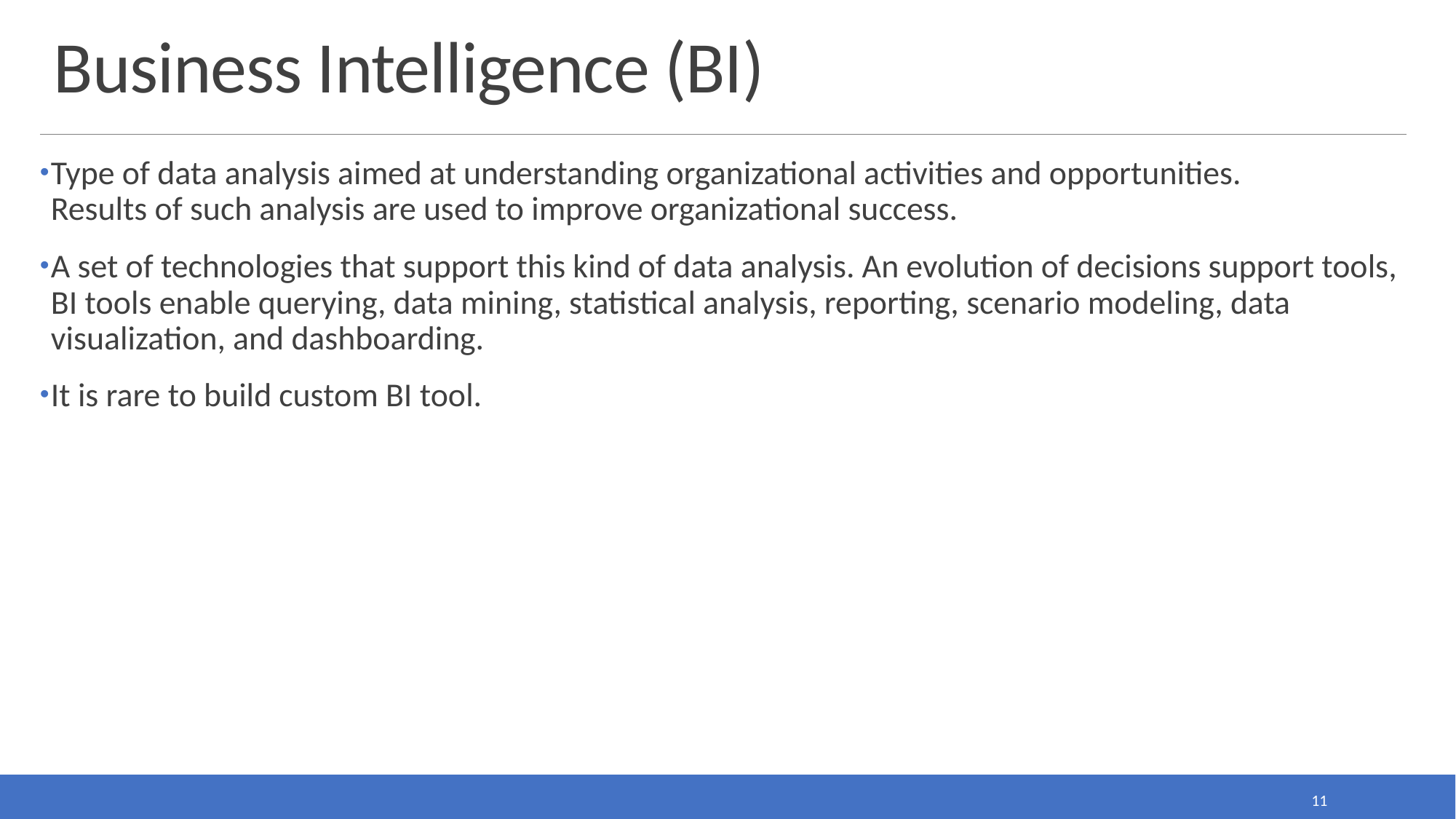

# Business Intelligence (BI)
Type of data analysis aimed at understanding organizational activities and opportunities.
Results of such analysis are used to improve organizational success.
A set of technologies that support this kind of data analysis. An evolution of decisions support tools, BI tools enable querying, data mining, statistical analysis, reporting, scenario modeling, data visualization, and dashboarding.
It is rare to build custom BI tool.

11